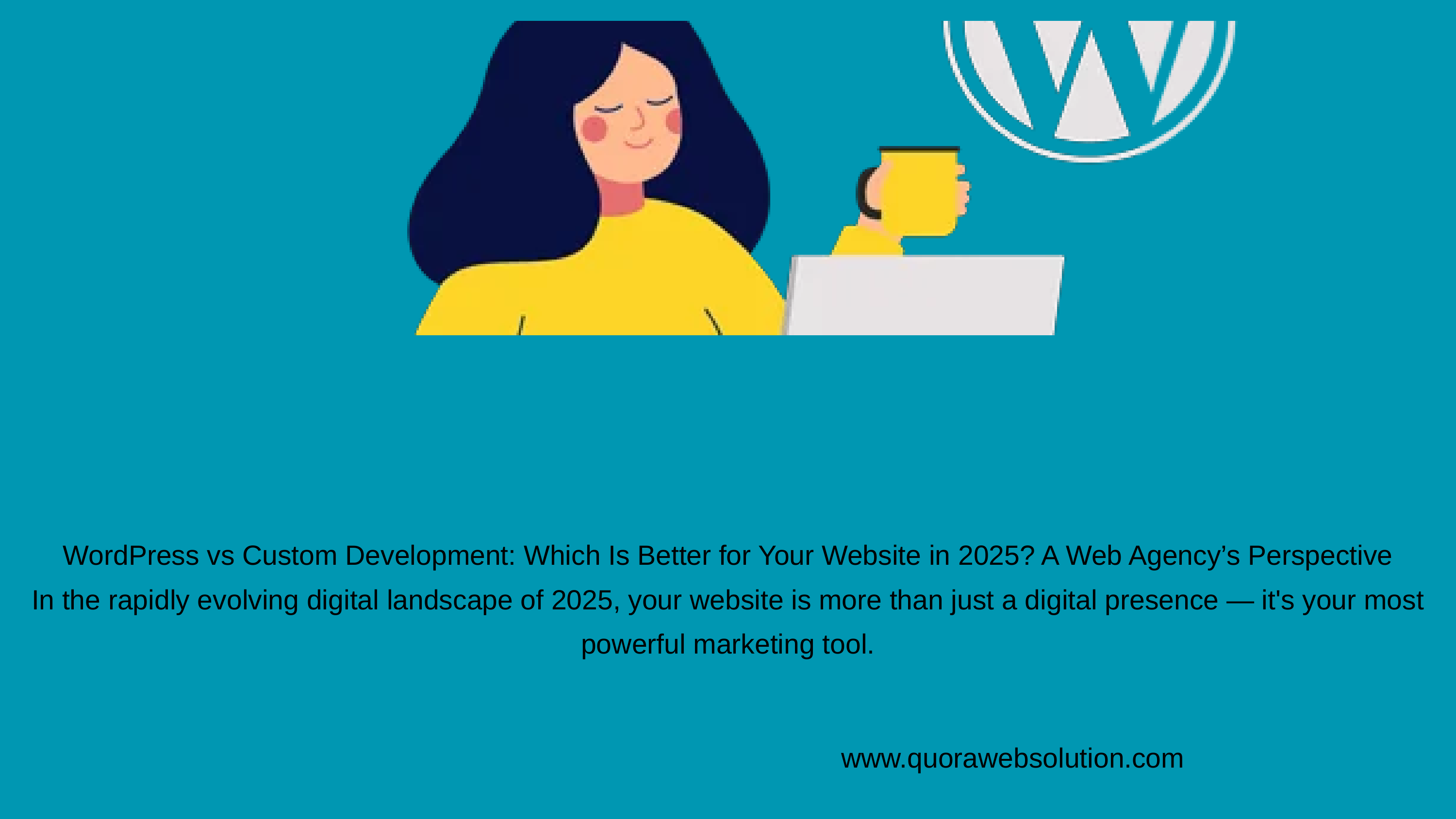

WordPress vs Custom Development: Which Is Better for Your Website in 2025? A Web Agency’s Perspective
In the rapidly evolving digital landscape of 2025, your website is more than just a digital presence — it's your most powerful marketing tool.
www.quorawebsolution.com